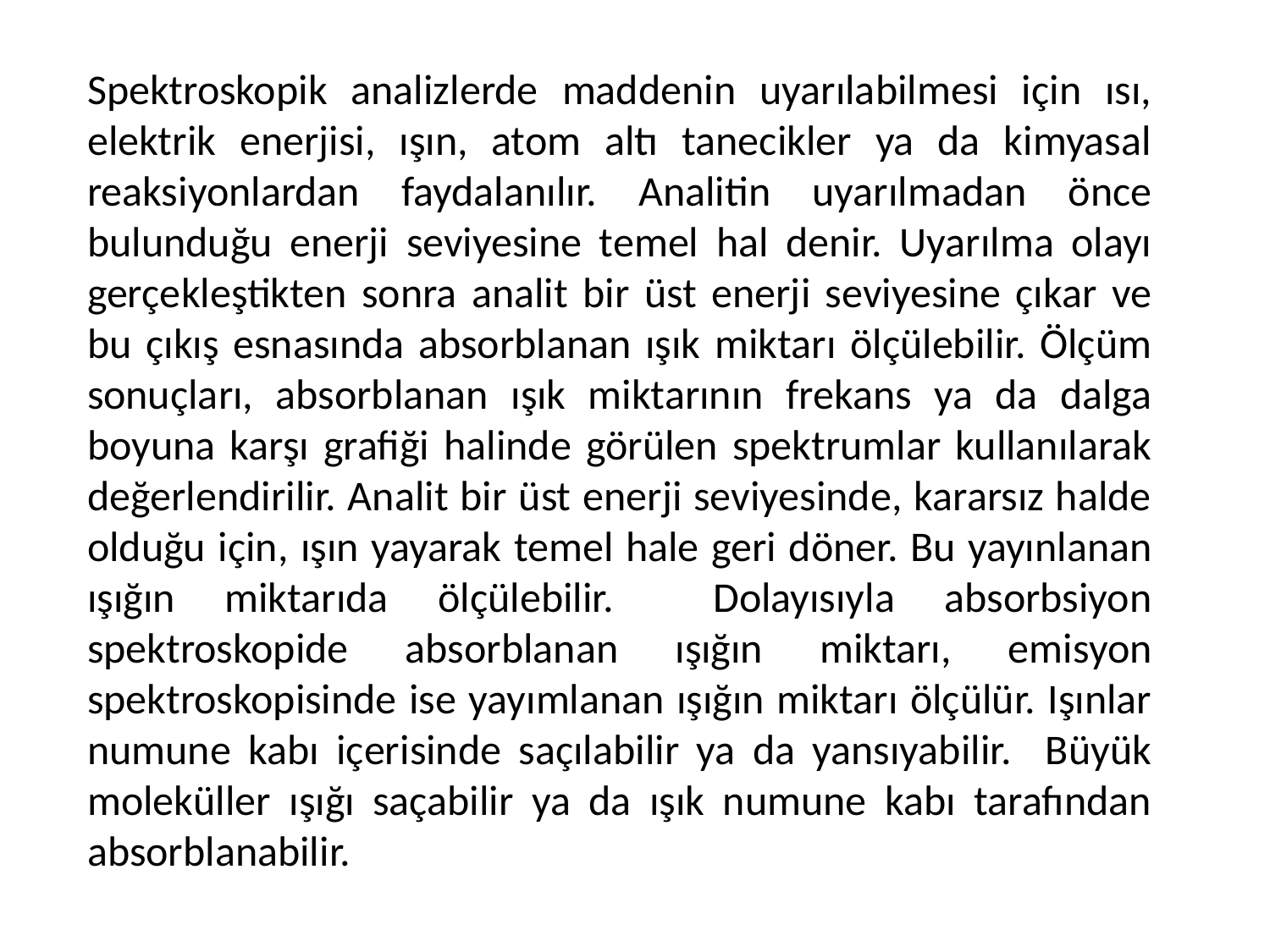

Spektroskopik analizlerde maddenin uyarılabilmesi için ısı, elektrik enerjisi, ışın, atom altı tanecikler ya da kimyasal reaksiyonlardan faydalanılır. Analitin uyarılmadan önce bulunduğu enerji seviyesine temel hal denir. Uyarılma olayı gerçekleştikten sonra analit bir üst enerji seviyesine çıkar ve bu çıkış esnasında absorblanan ışık miktarı ölçülebilir. Ölçüm sonuçları, absorblanan ışık miktarının frekans ya da dalga boyuna karşı grafiği halinde görülen spektrumlar kullanılarak değerlendirilir. Analit bir üst enerji seviyesinde, kararsız halde olduğu için, ışın yayarak temel hale geri döner. Bu yayınlanan ışığın miktarıda ölçülebilir.  Dolayısıyla absorbsiyon spektroskopide absorblanan ışığın miktarı, emisyon spektroskopisinde ise yayımlanan ışığın miktarı ölçülür. Işınlar numune kabı içerisinde saçılabilir ya da yansıyabilir.  Büyük moleküller ışığı saçabilir ya da ışık numune kabı tarafından absorblanabilir.